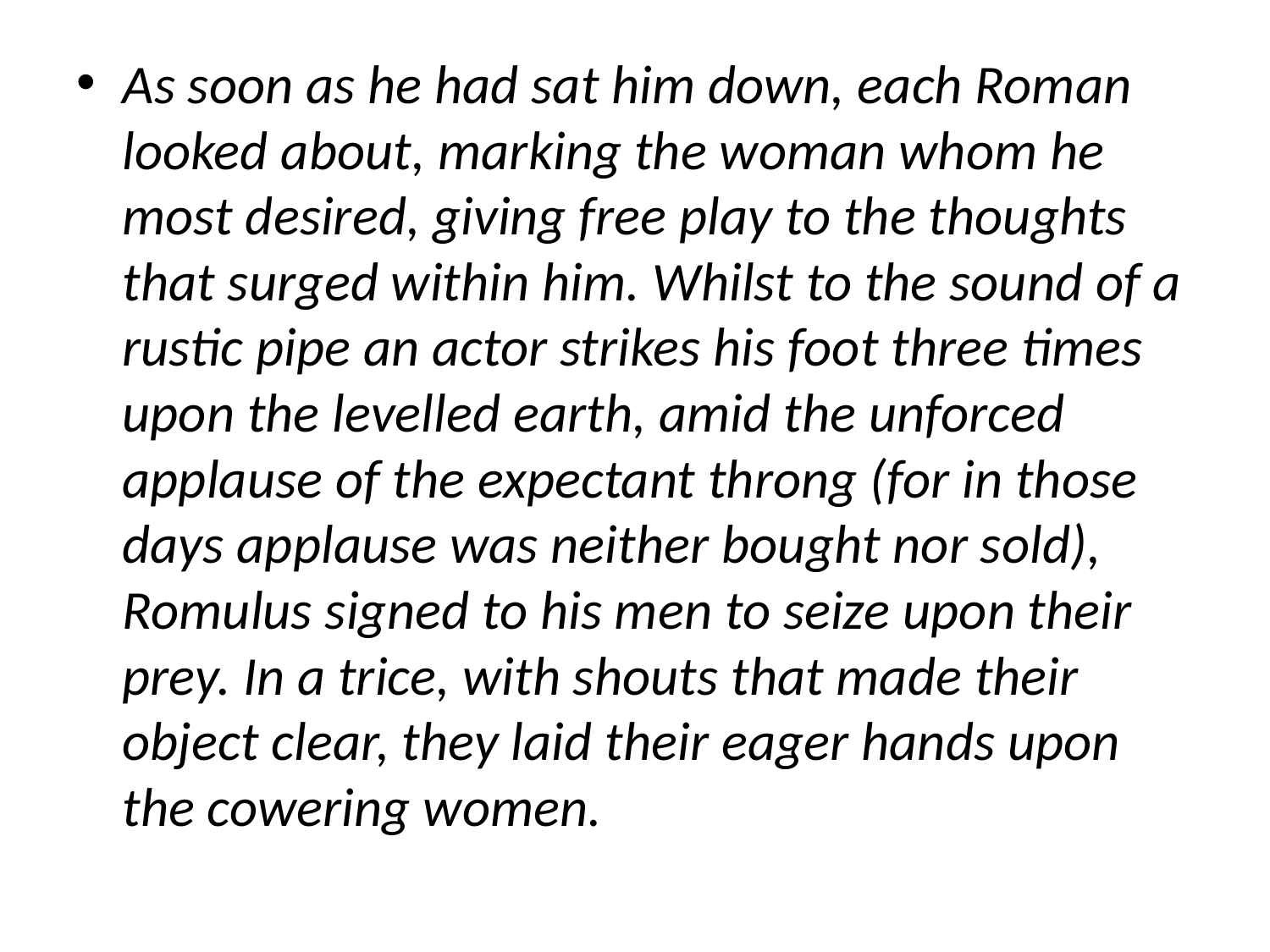

#
As soon as he had sat him down, each Roman looked about, marking the woman whom he most desired, giving free play to the thoughts that surged within him. Whilst to the sound of a rustic pipe an actor strikes his foot three times upon the levelled earth, amid the unforced applause of the expectant throng (for in those days applause was neither bought nor sold), Romulus signed to his men to seize upon their prey. In a trice, with shouts that made their object clear, they laid their eager hands upon the cowering women.